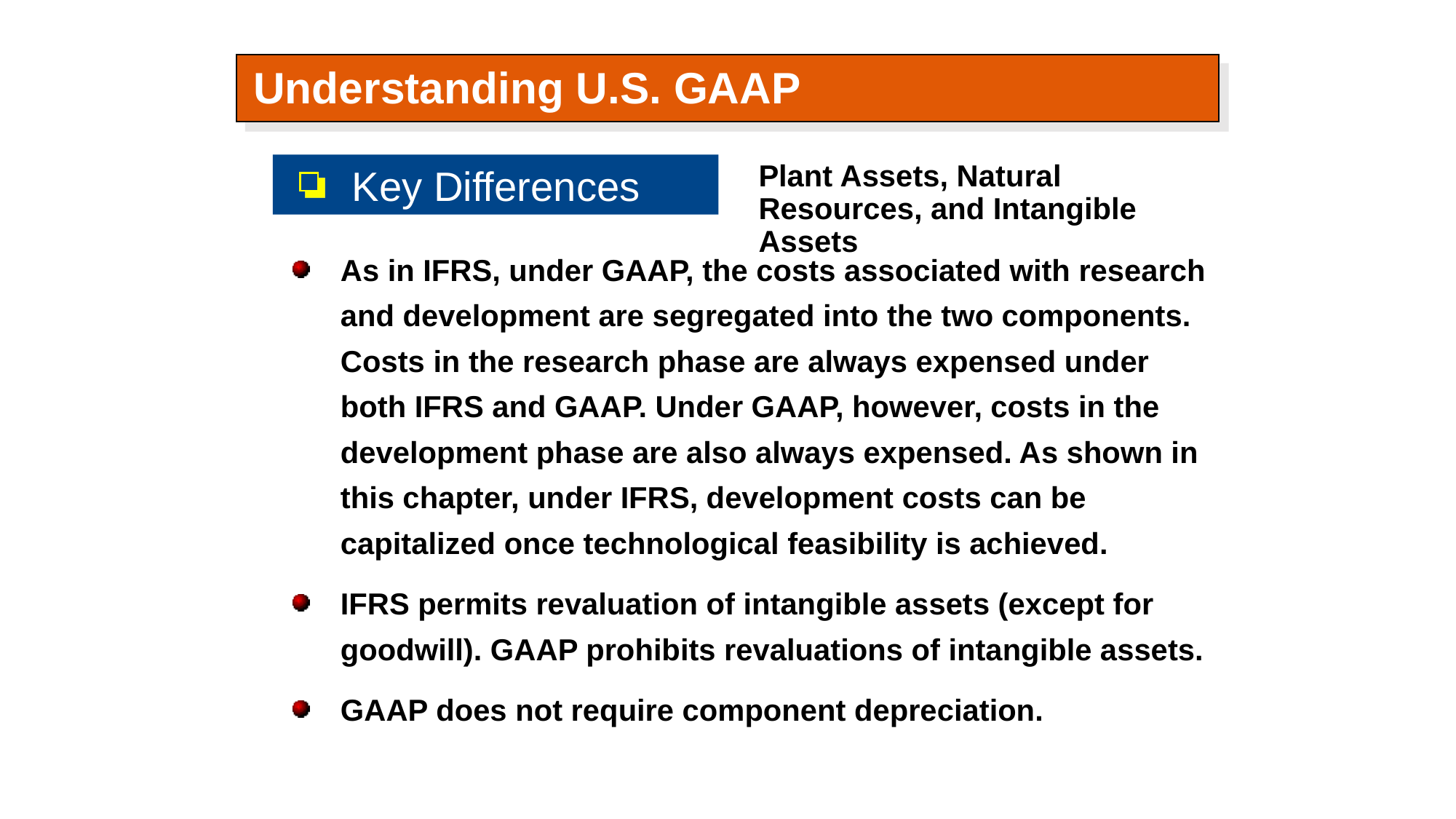

Understanding U.S. GAAP
Key Differences
Plant Assets, Natural Resources, and Intangible Assets

As in IFRS, under GAAP, the costs associated with research and development are segregated into the two components. Costs in the research phase are always expensed under both IFRS and GAAP. Under GAAP, however, costs in the development phase are also always expensed. As shown in this chapter, under IFRS, development costs can be capitalized once technological feasibility is achieved.
IFRS permits revaluation of intangible assets (except for goodwill). GAAP prohibits revaluations of intangible assets.
GAAP does not require component depreciation.